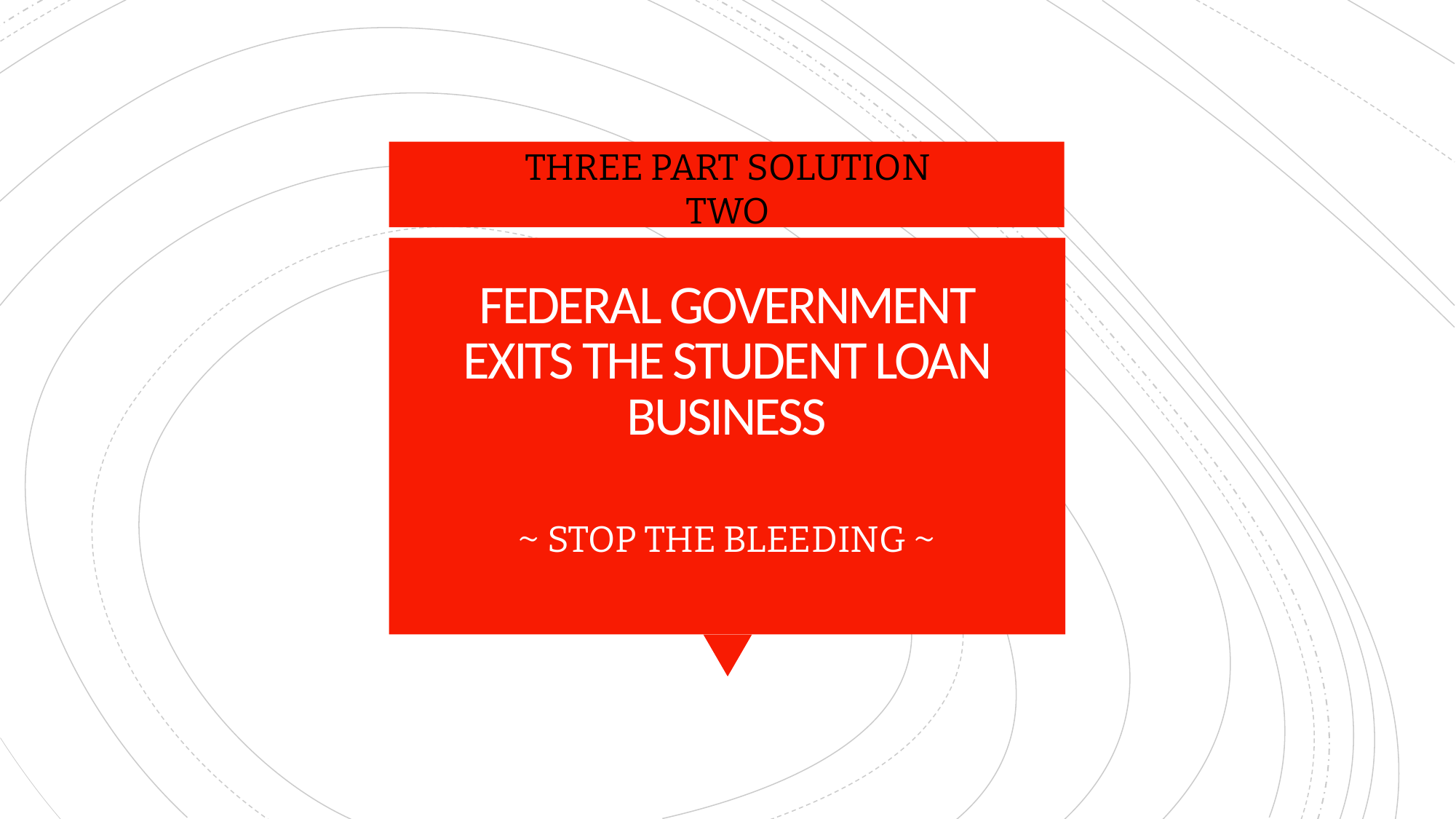

THREE PART SOLUTION
TWO
# FEDERAL GOVERNMENT EXITS THE STUDENT LOAN BUSINESS

~ STOP THE BLEEDING ~